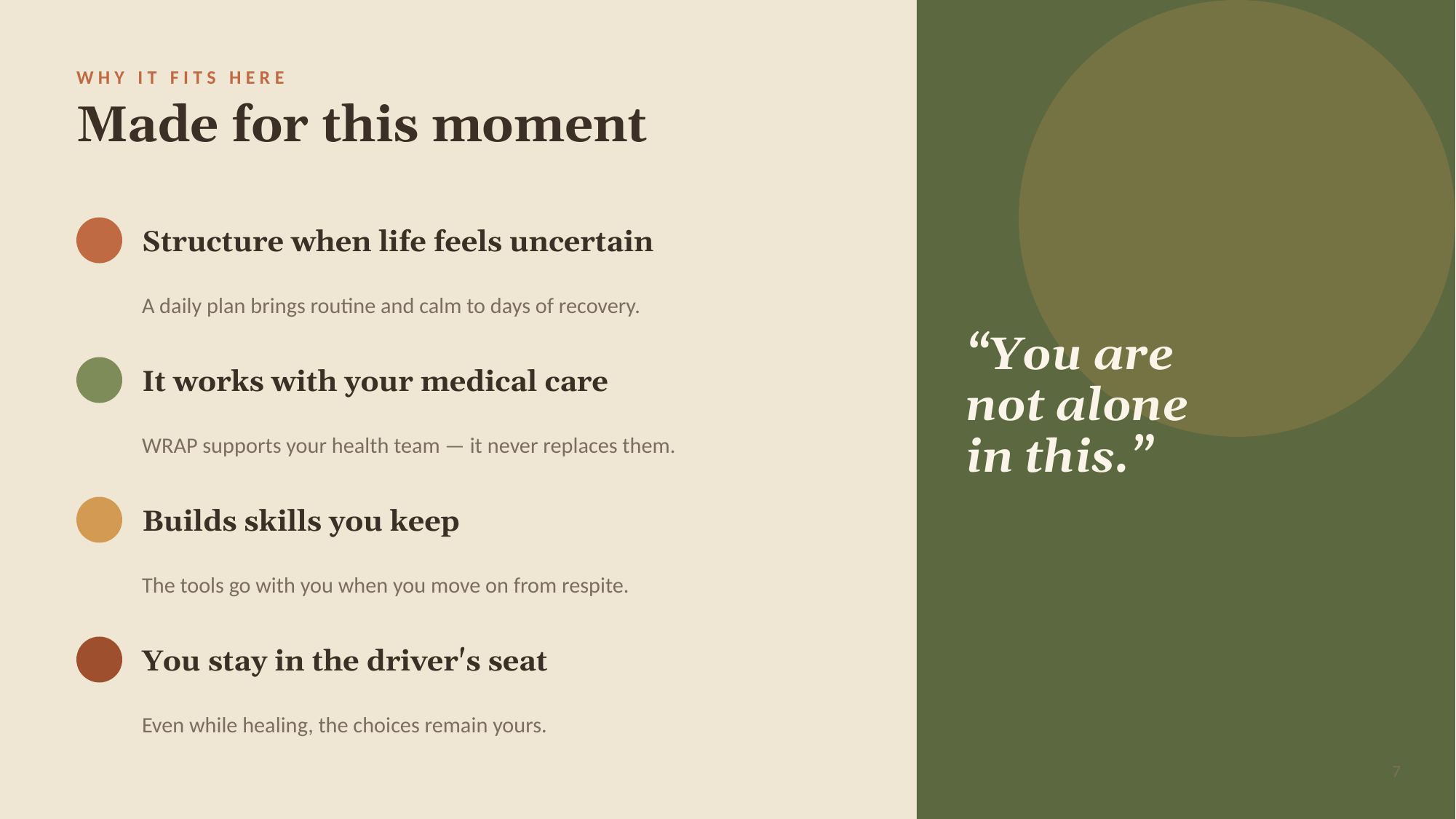

WHY IT FITS HERE
Made for this moment
Structure when life feels uncertain

“You are
not alone
in this.”
A daily plan brings routine and calm to days of recovery.
It works with your medical care

WRAP supports your health team — it never replaces them.
Builds skills you keep

The tools go with you when you move on from respite.
You stay in the driver's seat

Even while healing, the choices remain yours.
7